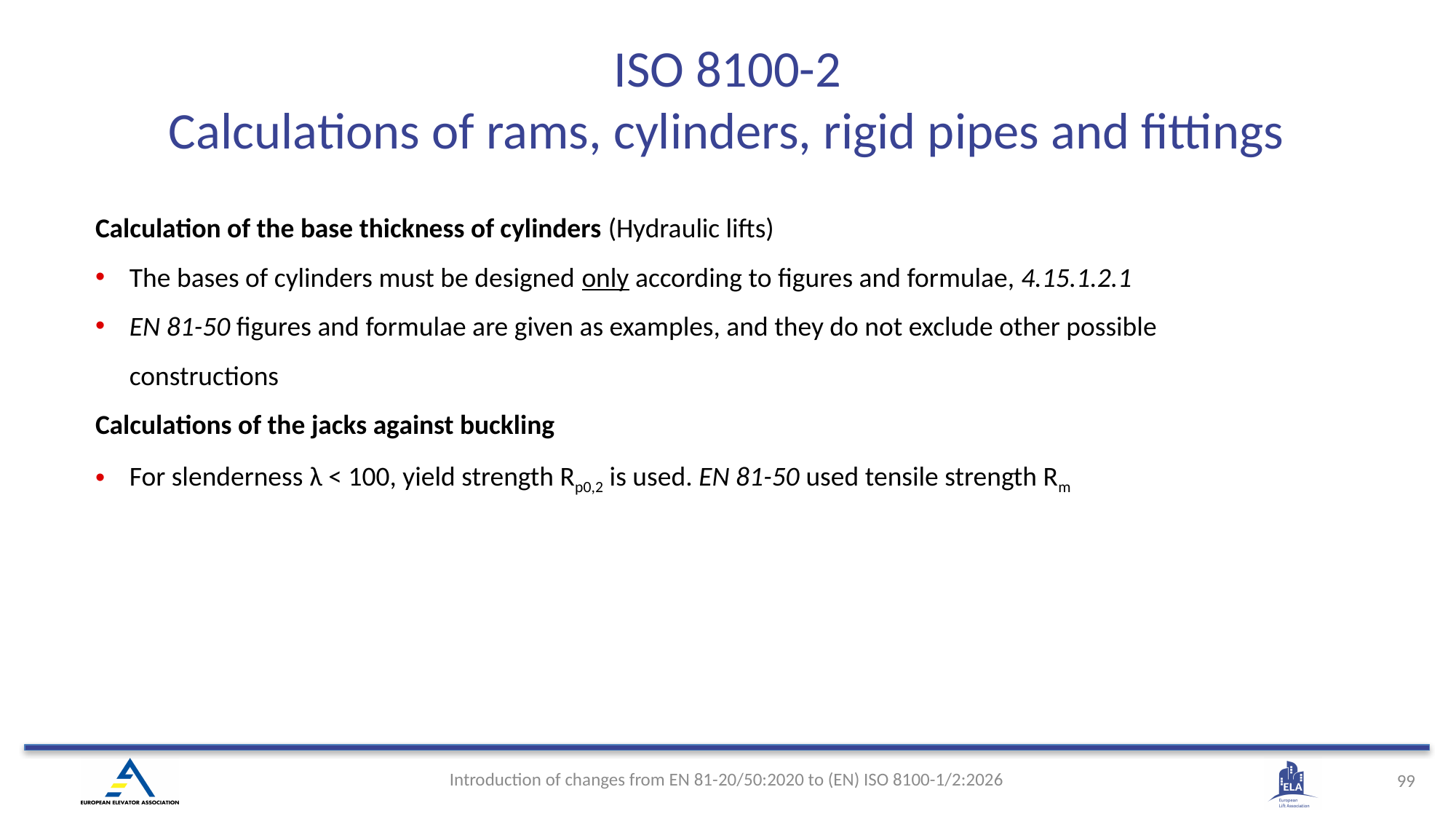

# ISO 8100-2 Calculations of rams, cylinders, rigid pipes and fittings
Calculation of the base thickness of cylinders (Hydraulic lifts)
The bases of cylinders must be designed only according to figures and formulae, 4.15.1.2.1
EN 81-50 figures and formulae are given as examples, and they do not exclude other possible constructions
Calculations of the jacks against buckling
For slenderness λ < 100, yield strength Rp0,2 is used. EN 81-50 used tensile strength Rm